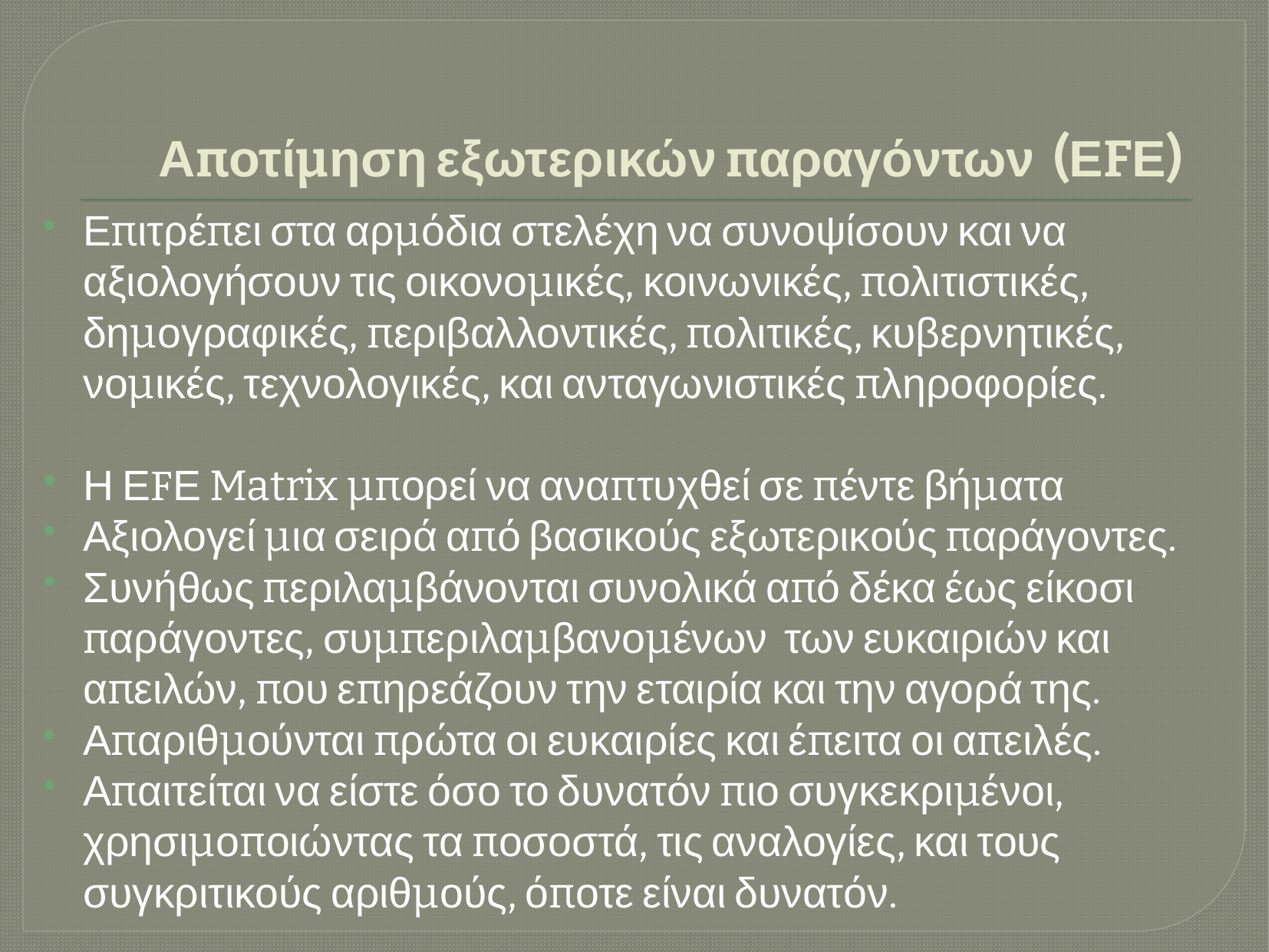

# Αποτίμηση εξωτερικών παραγόντων  (ΕFΕ)
Επιτρέπει στα αρμόδια στελέχη να συνοψίσουν και να αξιολογήσουν τις οικονομικές, κοινωνικές, πολιτιστικές, δημογραφικές, περιβαλλοντικές, πολιτικές, κυβερνητικές, νομικές, τεχνολογικές, και ανταγωνιστικές πληροφορίες.

Η ΕFΕ Matrix μπορεί να αναπτυχθεί σε πέντε βήματα
Αξιολογεί μια σειρά από βασικούς εξωτερικούς παράγοντες.
Συνήθως περιλαμβάνονται συνολικά από δέκα έως είκοσι παράγοντες, συμπεριλαμβανομένων  των ευκαιριών και απειλών, που επηρεάζουν την εταιρία και την αγορά της.
Απαριθμούνται πρώτα οι ευκαιρίες και έπειτα οι απειλές.
Απαιτείται να είστε όσο το δυνατόν πιο συγκεκριμένοι, χρησιμοποιώντας τα ποσοστά, τις αναλογίες, και τους συγκριτικούς αριθμούς, όποτε είναι δυνατόν.